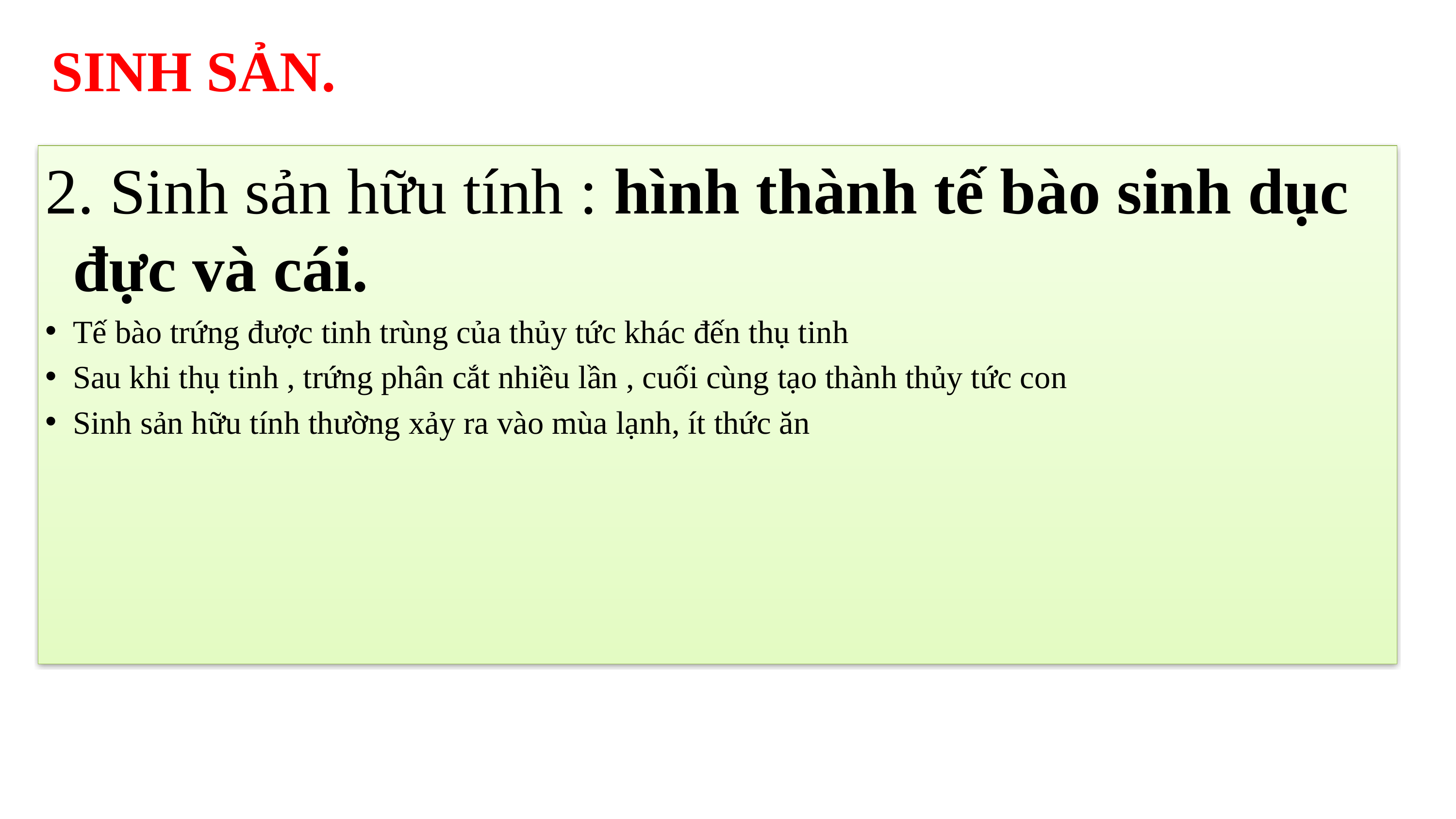

SINH SẢN.
2. Sinh sản hữu tính : hình thành tế bào sinh dục đực và cái.
Tế bào trứng được tinh trùng của thủy tức khác đến thụ tinh
Sau khi thụ tinh , trứng phân cắt nhiều lần , cuối cùng tạo thành thủy tức con
Sinh sản hữu tính thường xảy ra vào mùa lạnh, ít thức ăn